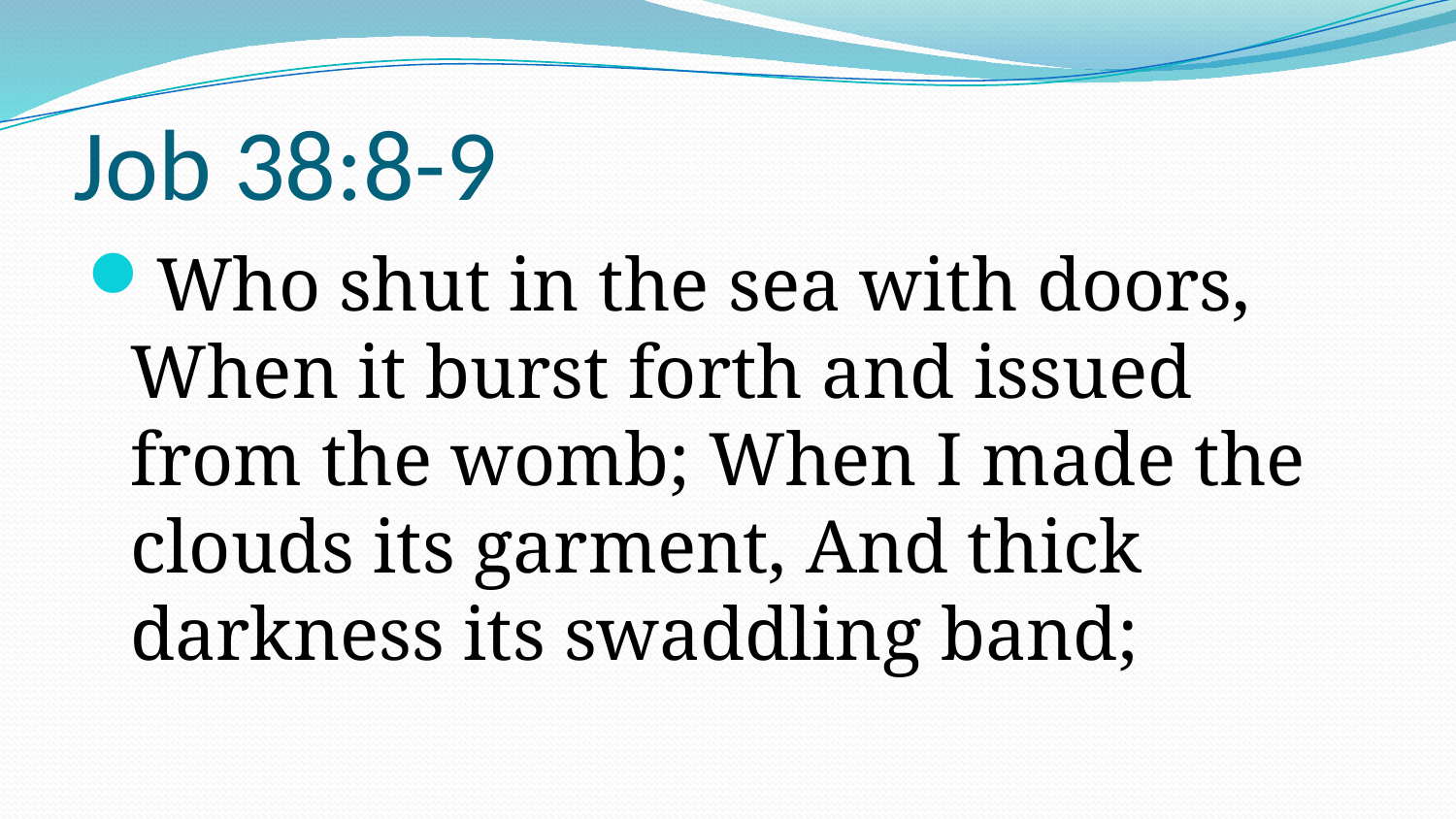

# Job 38:8-9
Who shut in the sea with doors, When it burst forth and issued from the womb; When I made the clouds its garment, And thick darkness its swaddling band;